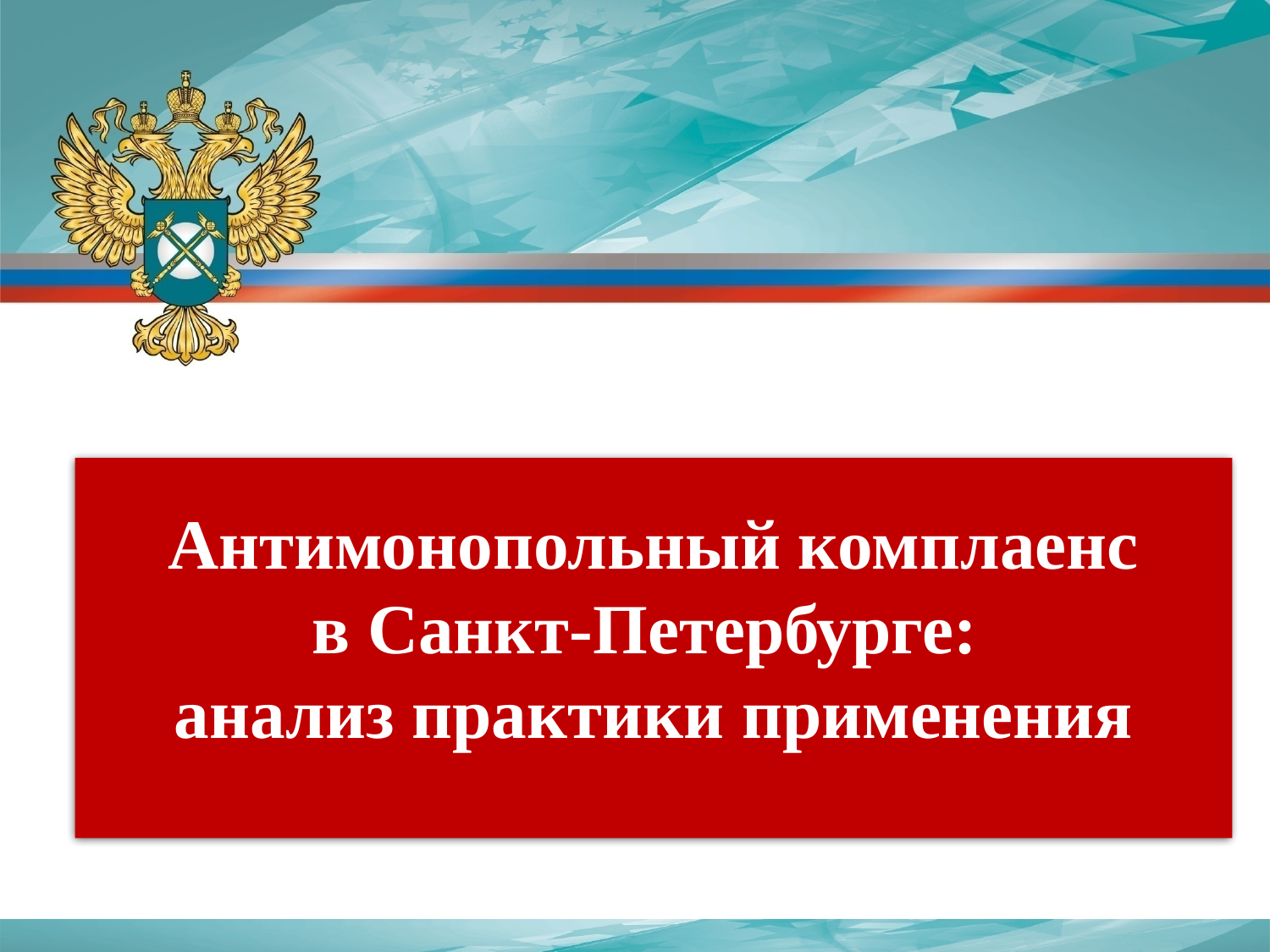

Антимонопольный комплаенс
в Санкт-Петербурге:
анализ практики применения